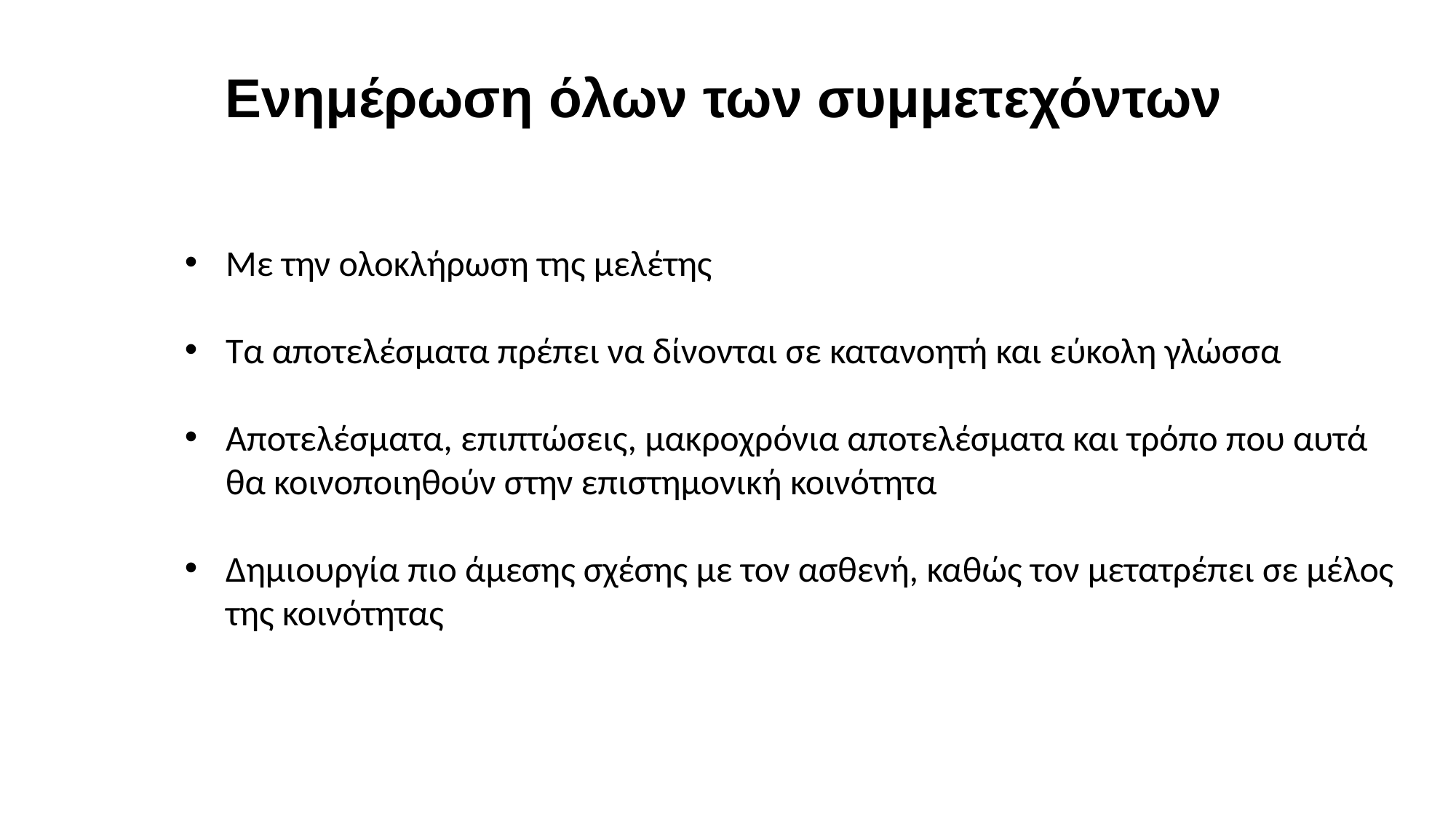

# Ενημέρωση όλων των συμμετεχόντων

Με την ολοκλήρωση της μελέτης

Τα αποτελέσματα πρέπει να δίνονται σε κατανοητή και εύκολη γλώσσα

Αποτελέσματα, επιπτώσεις, μακροχρόνια αποτελέσματα και τρόπο που αυτά θα κοινοποιηθούν στην επιστημονική κοινότητα

Δημιουργία πιο άμεσης σχέσης με τον ασθενή, καθώς τον μετατρέπει σε μέλος της κοινότητας